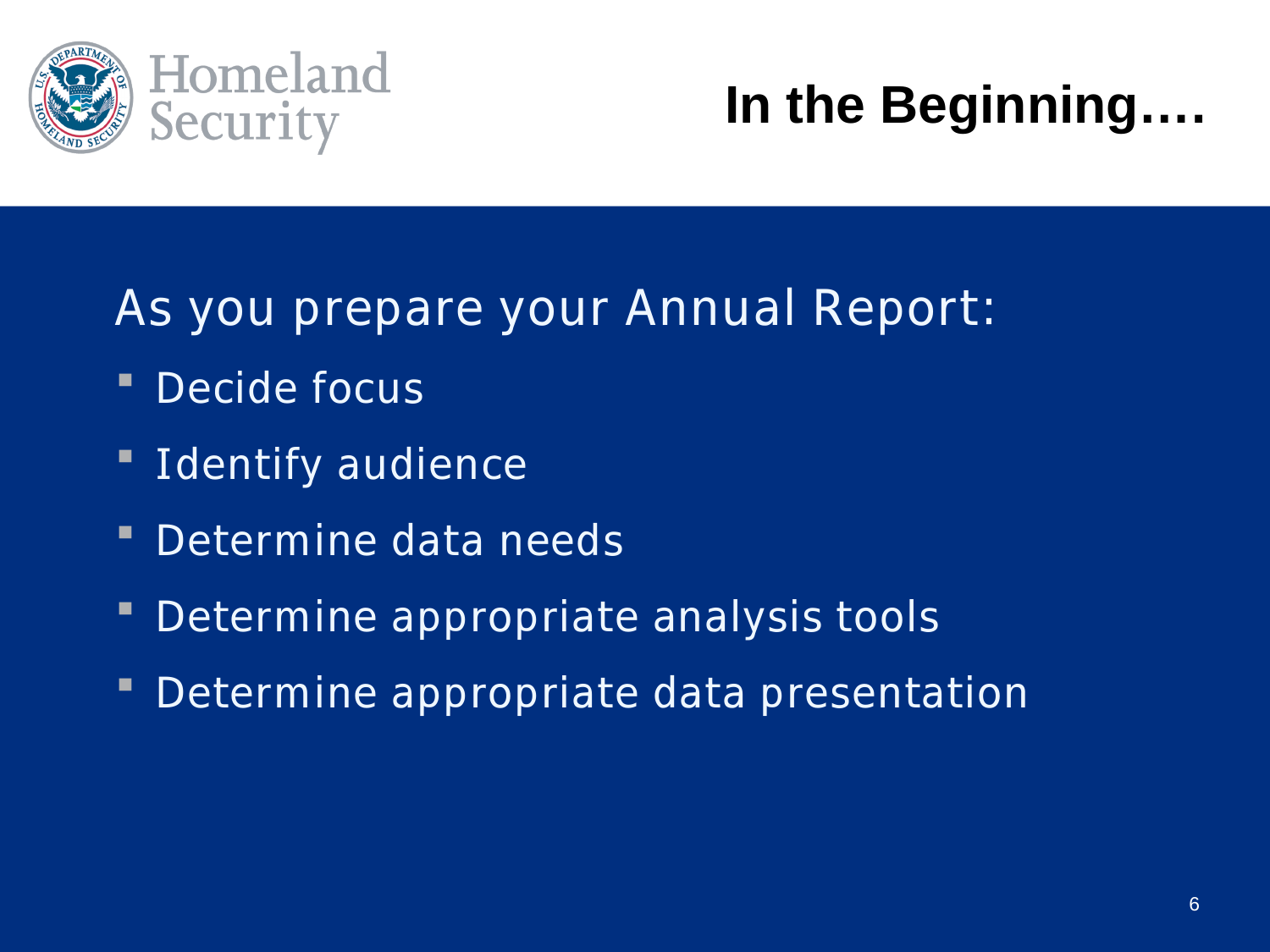

# In the Beginning….
As you prepare your Annual Report:
Decide focus
Identify audience
Determine data needs
Determine appropriate analysis tools
Determine appropriate data presentation

6